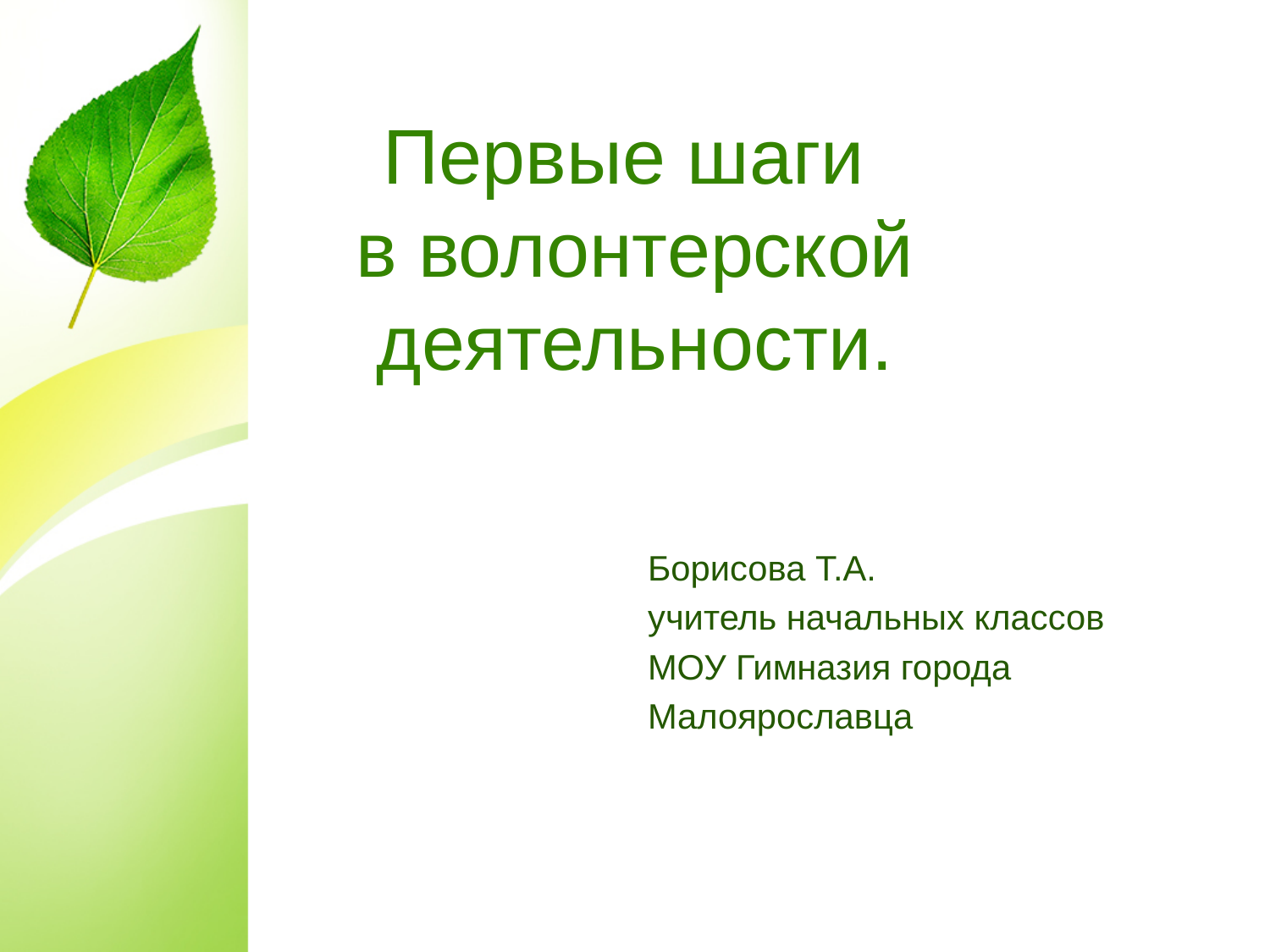

# Первые шаги в волонтерской деятельности.
Борисова Т.А.
учитель начальных классов
МОУ Гимназия города
Малоярославца